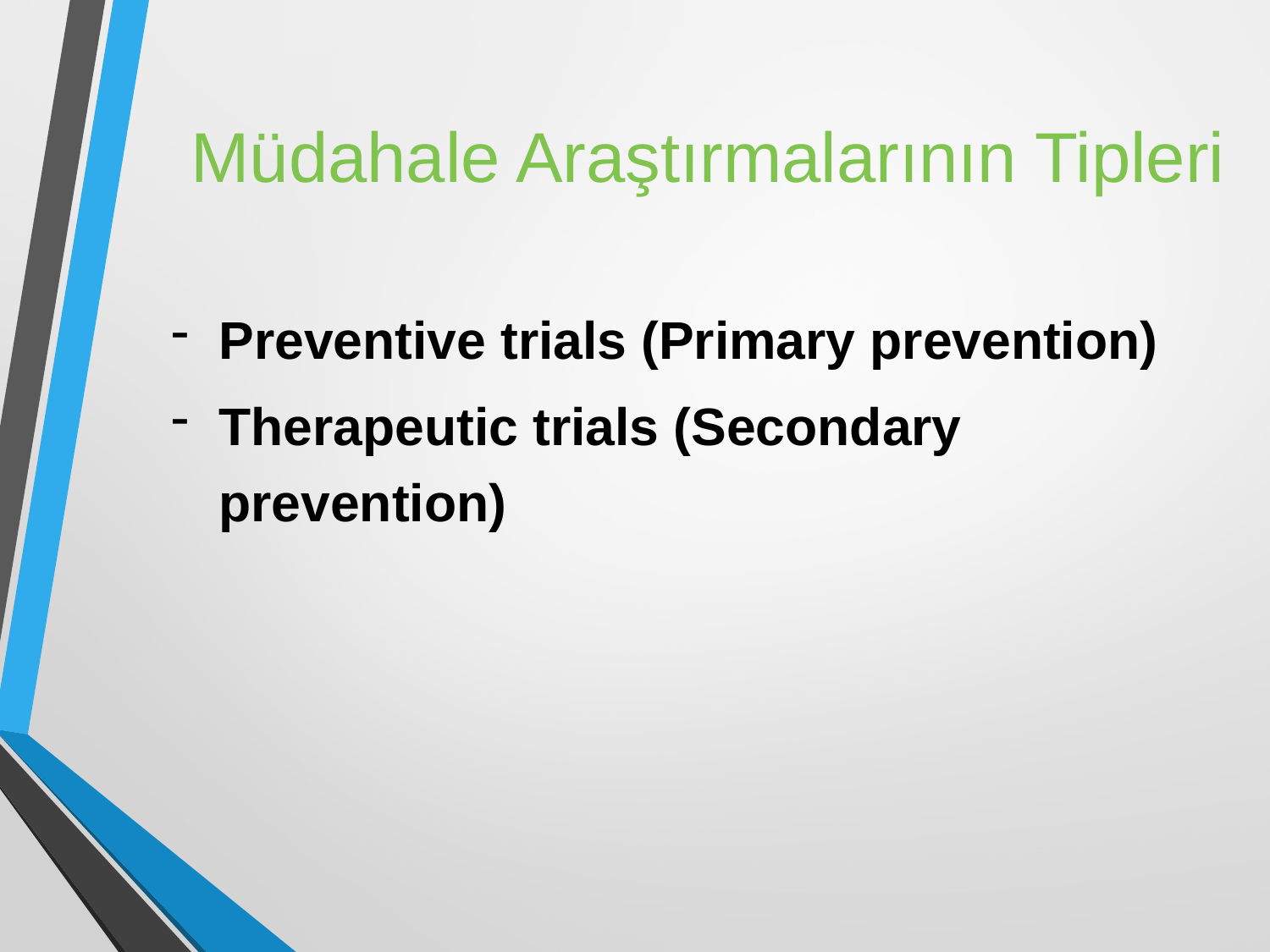

Müdahale Araştırmalarının Tipleri

Preventive trials (Primary prevention)
Therapeutic trials (Secondary prevention)